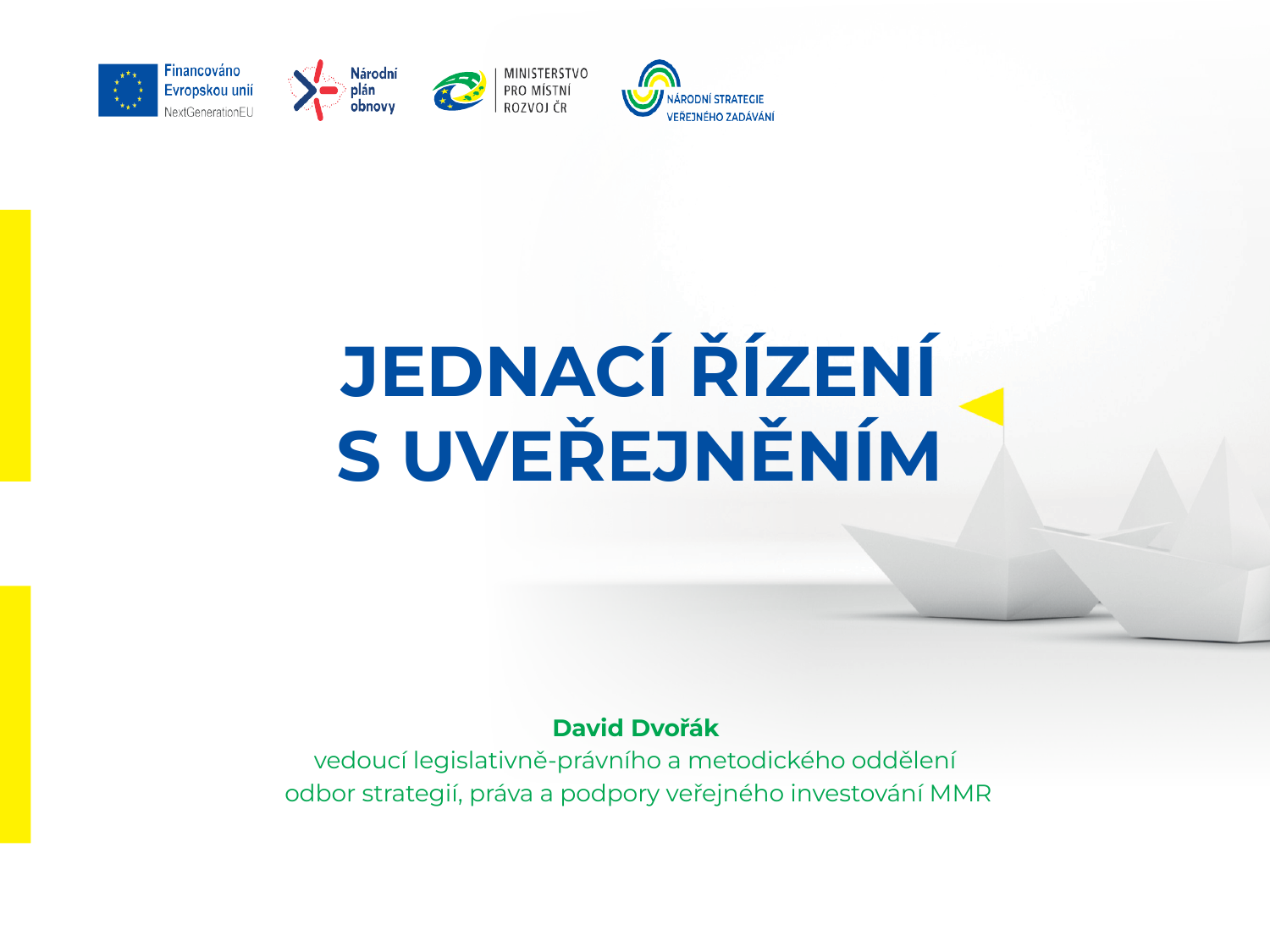

JEDNACÍ ŘÍZENÍ
S UVEŘEJNĚNÍM
David Dvořák
vedoucí legislativně-právního a metodického oddělení
 odbor strategií, práva a podpory veřejného investování MMR